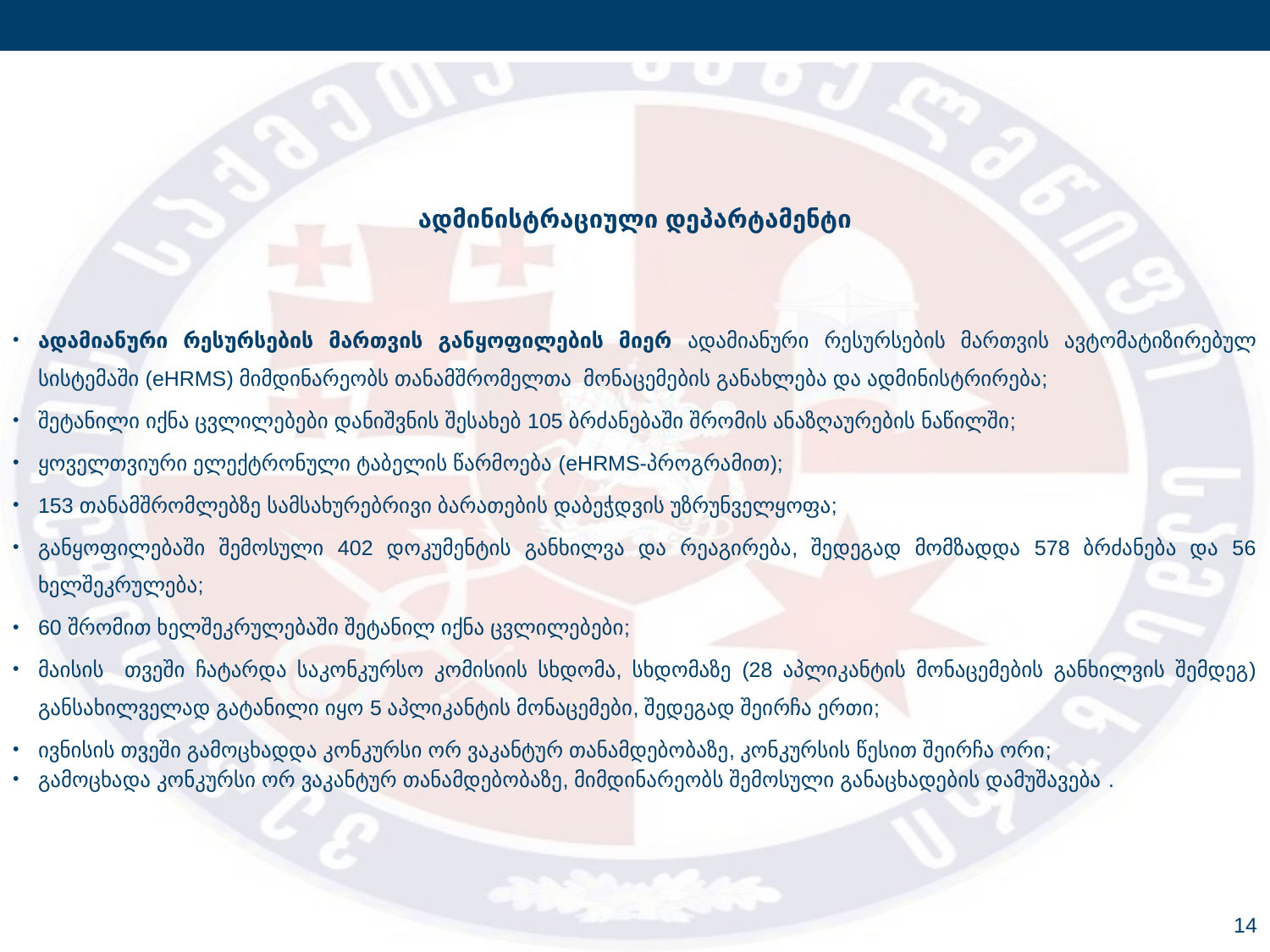

ადმინისტრაციული დეპარტამენტი

ადამიანური რესურსების მართვის განყოფილების მიერ ადამიანური რესურსების მართვის ავტომატიზირებულ სისტემაში (eHRMS) მიმდინარეობს თანამშრომელთა  მონაცემების განახლება და ადმინისტრირება;
შეტანილი იქნა ცვლილებები დანიშვნის შესახებ 105 ბრძანებაში შრომის ანაზღაურების ნაწილში;
ყოველთვიური ელექტრონული ტაბელის წარმოება (eHRMS-პროგრამით);
153 თანამშრომლებზე სამსახურებრივი ბარათების დაბეჭდვის უზრუნველყოფა;
განყოფილებაში შემოსული 402 დოკუმენტის განხილვა და რეაგირება, შედეგად მომზადდა 578 ბრძანება და 56 ხელშეკრულება;
60 შრომით ხელშეკრულებაში შეტანილ იქნა ცვლილებები;
მაისის  თვეში ჩატარდა საკონკურსო კომისიის სხდომა, სხდომაზე (28 აპლიკანტის მონაცემების განხილვის შემდეგ) განსახილველად გატანილი იყო 5 აპლიკანტის მონაცემები, შედეგად შეირჩა ერთი;
ივნისის თვეში გამოცხადდა კონკურსი ორ ვაკანტურ თანამდებობაზე, კონკურსის წესით შეირჩა ორი;
გამოცხადა კონკურსი ორ ვაკანტურ თანამდებობაზე, მიმდინარეობს შემოსული განაცხადების დამუშავება .

14